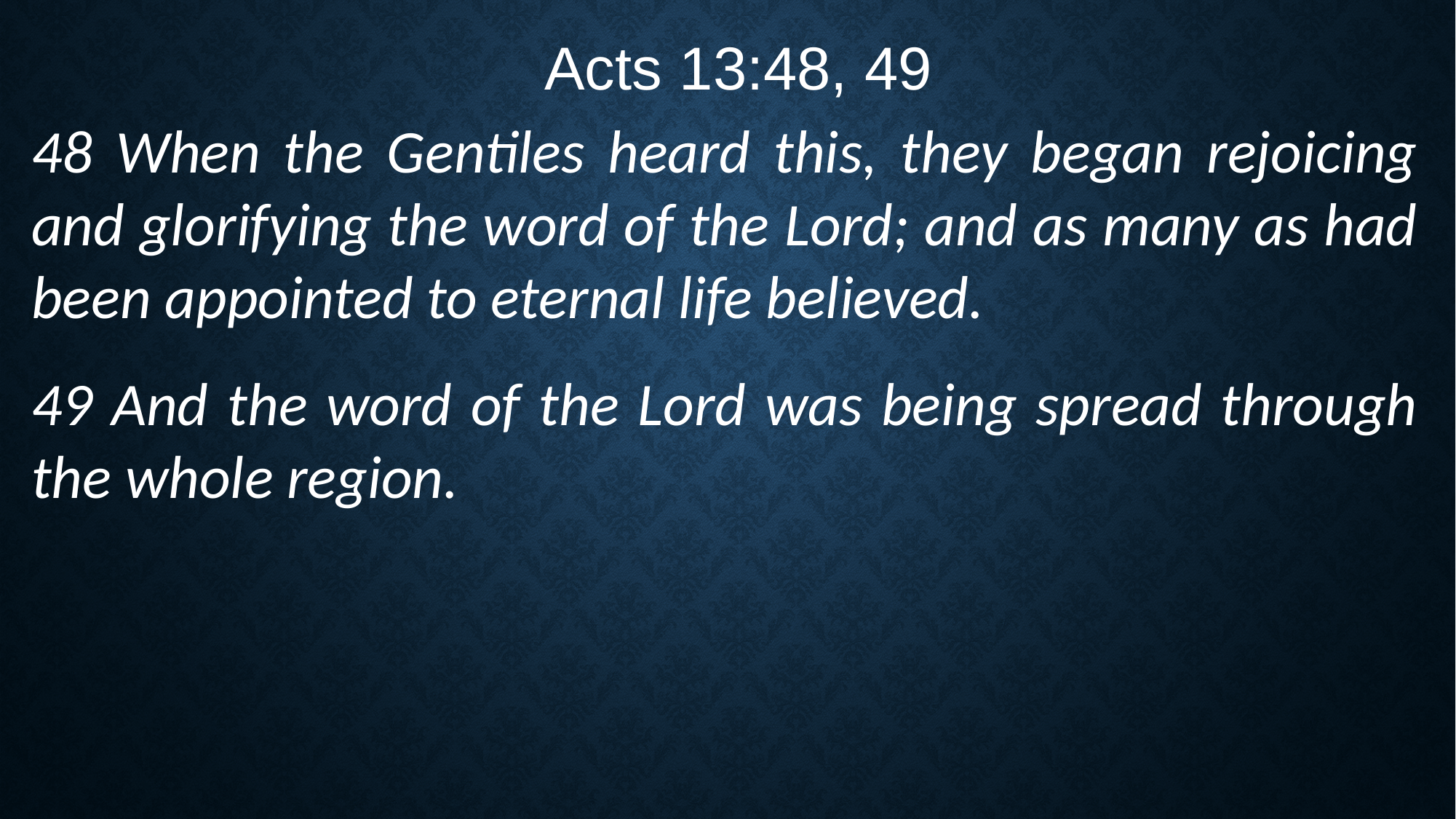

Acts 13:48, 49
48 When the Gentiles heard this, they began rejoicing and glorifying the word of the Lord; and as many as had been appointed to eternal life believed.
49 And the word of the Lord was being spread through the whole region.